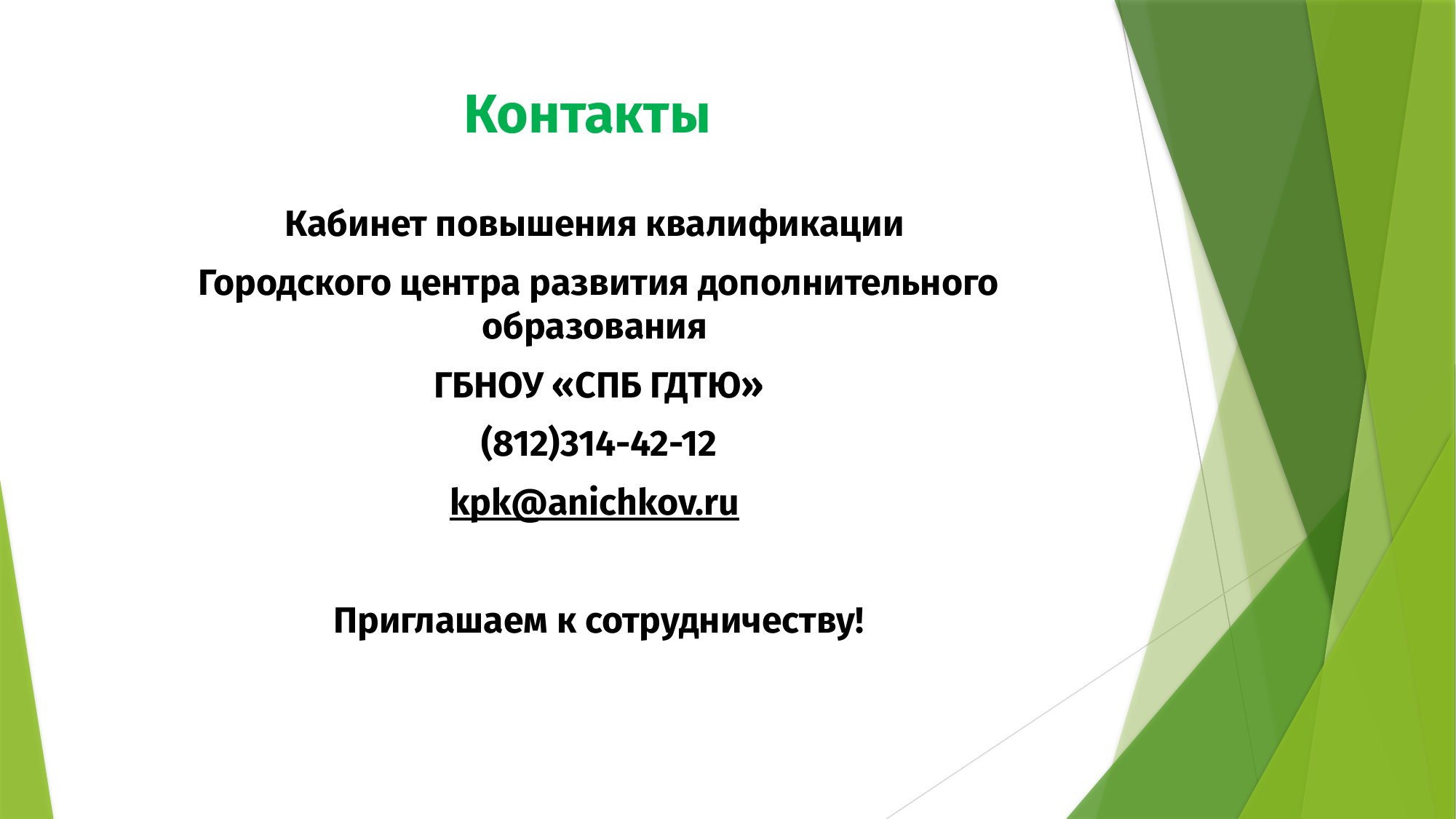

# Контакты
Кабинет повышения квалификации
Городского центра развития дополнительного образования
ГБНОУ «СПБ ГДТЮ»
(812)314-42-12
kpk@anichkov.ru

Приглашаем к сотрудничеству!